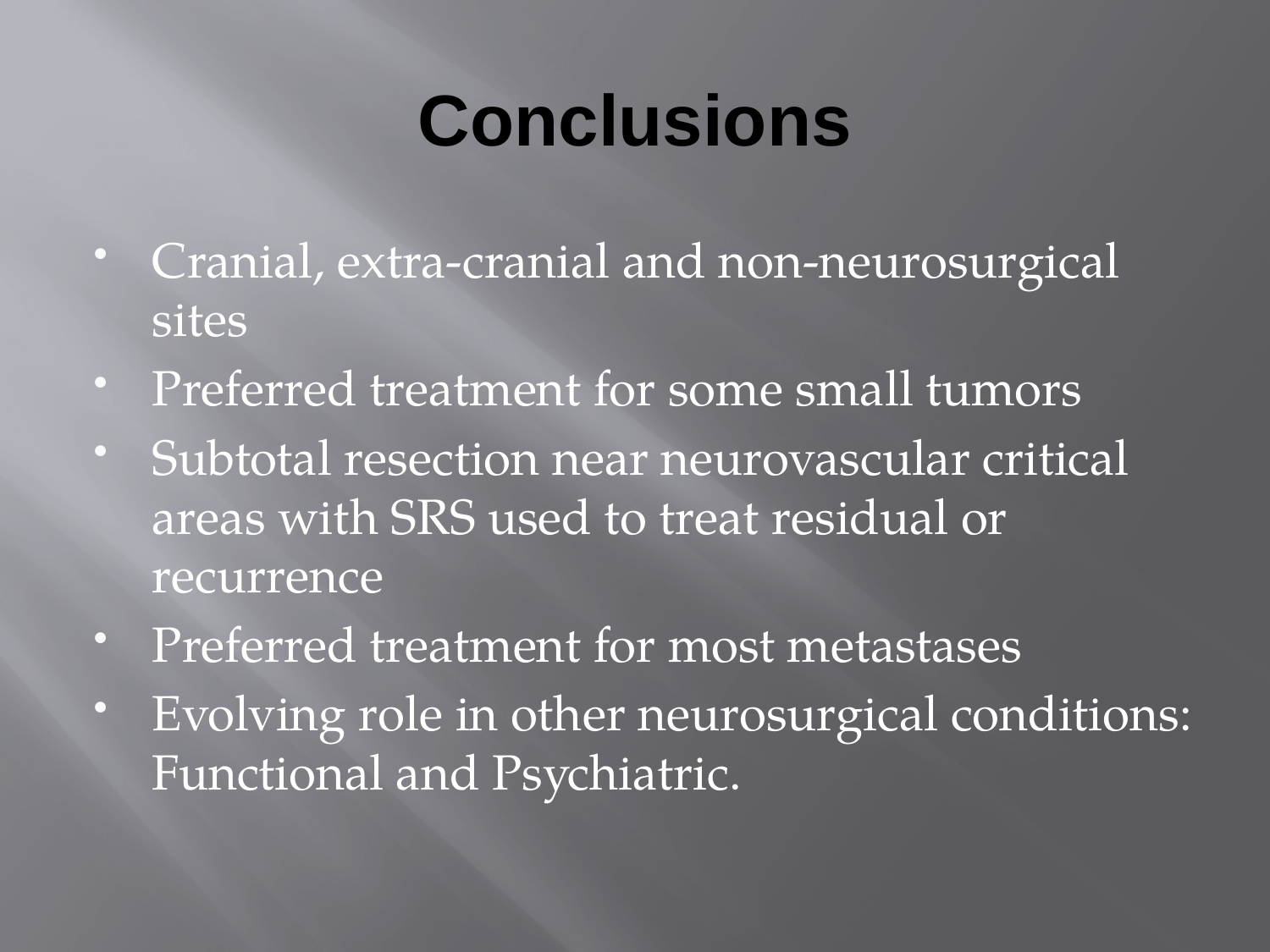

# Conclusions
Cranial, extra-cranial and non-neurosurgical sites
Preferred treatment for some small tumors
Subtotal resection near neurovascular critical areas with SRS used to treat residual or recurrence
Preferred treatment for most metastases
Evolving role in other neurosurgical conditions: Functional and Psychiatric.